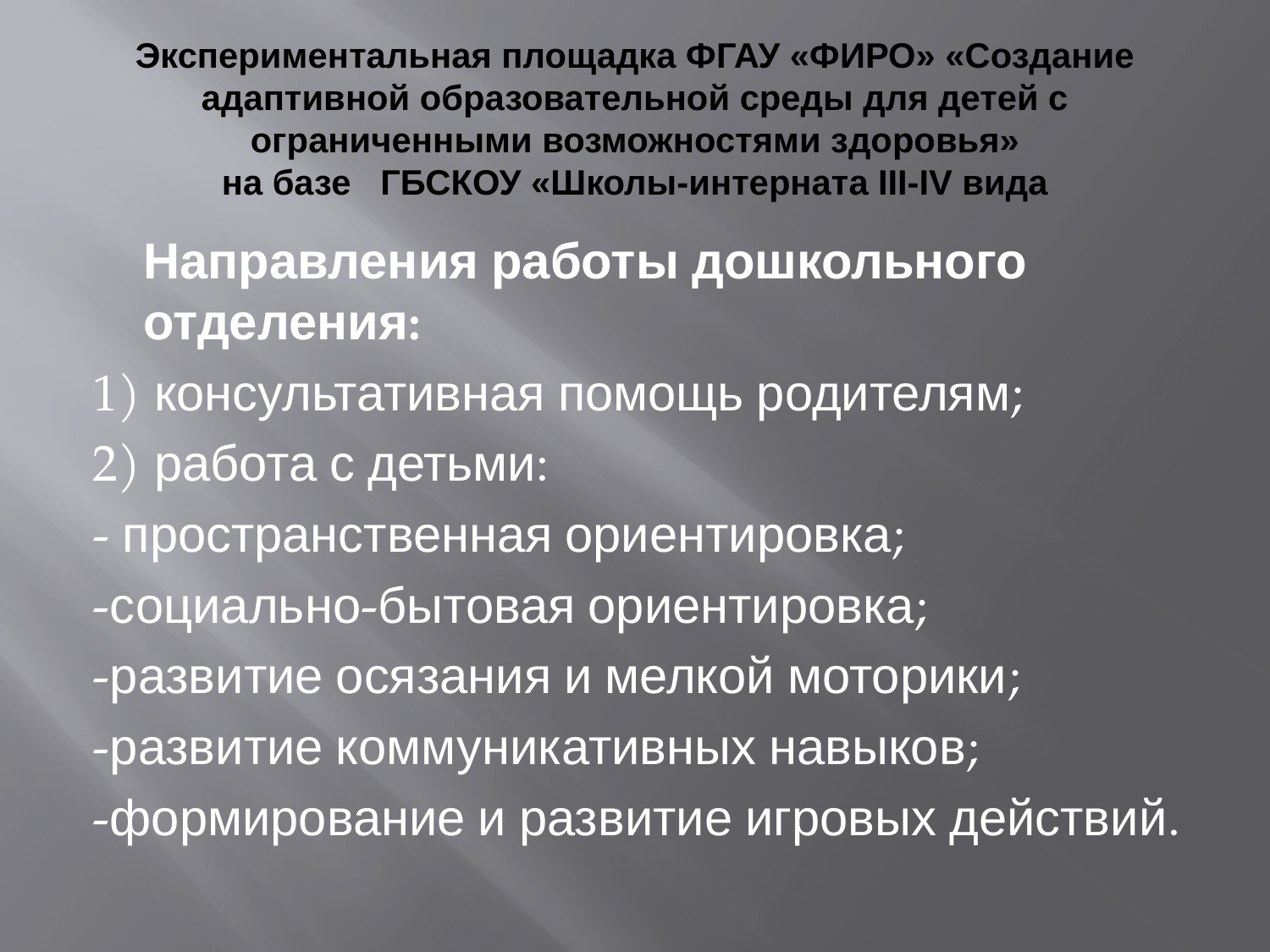

# Экспериментальная площадка ФГАУ «ФИРО» «Создание адаптивной образовательной среды для детей с ограниченными возможностями здоровья» на базе   ГБСКОУ «Школы-интерната III-IV вида
	Направления работы дошкольного отделения:
1) консультативная помощь родителям;
2) работа с детьми:
- пространственная ориентировка;
-социально-бытовая ориентировка;
-развитие осязания и мелкой моторики;
-развитие коммуникативных навыков;
-формирование и развитие игровых действий.